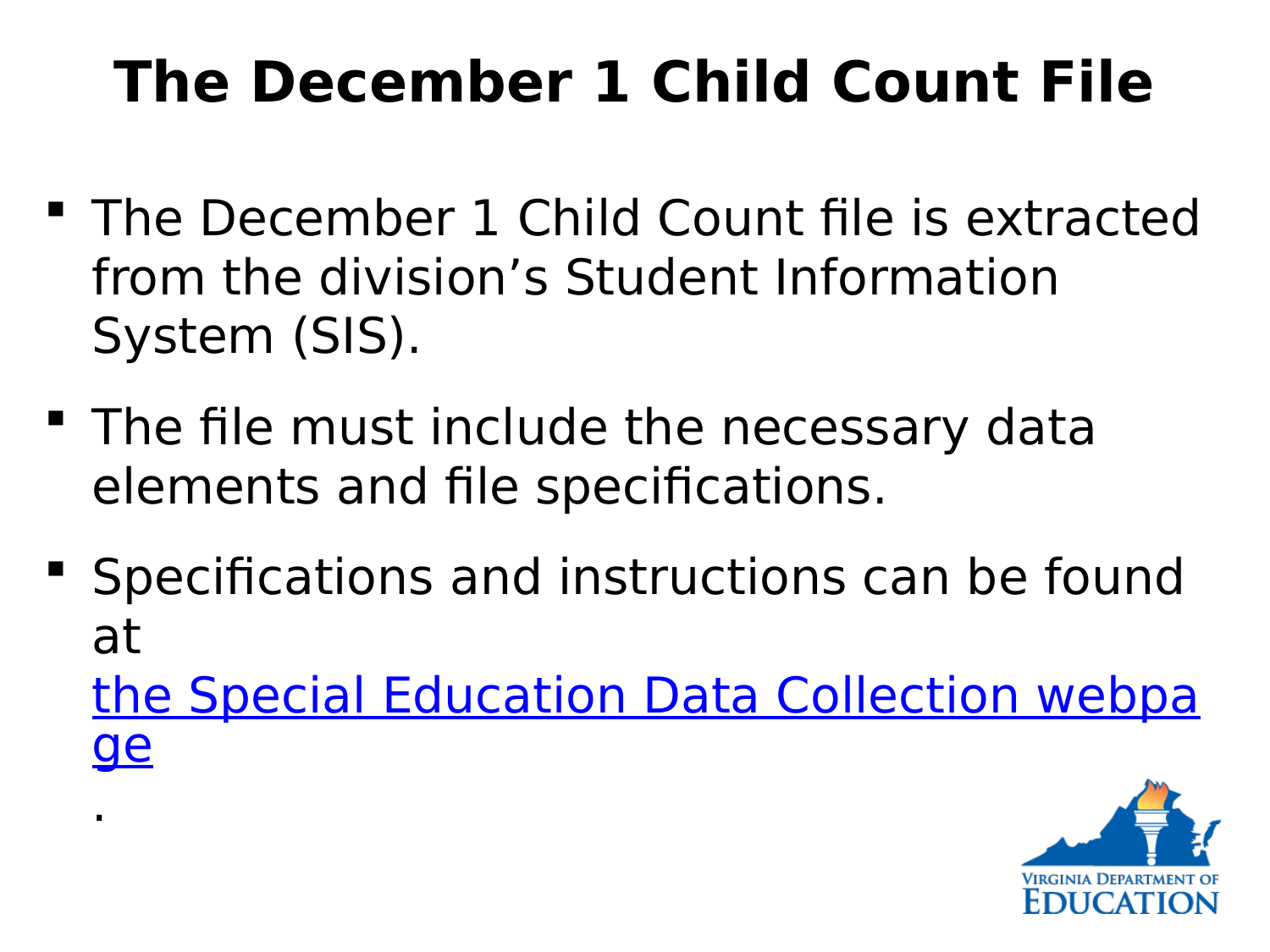

# The December 1 Child Count File
The December 1 Child Count file is extracted from the division’s Student Information System (SIS).
The file must include the necessary data elements and file specifications.
Specifications and instructions can be found at the Special Education Data Collection webpage.